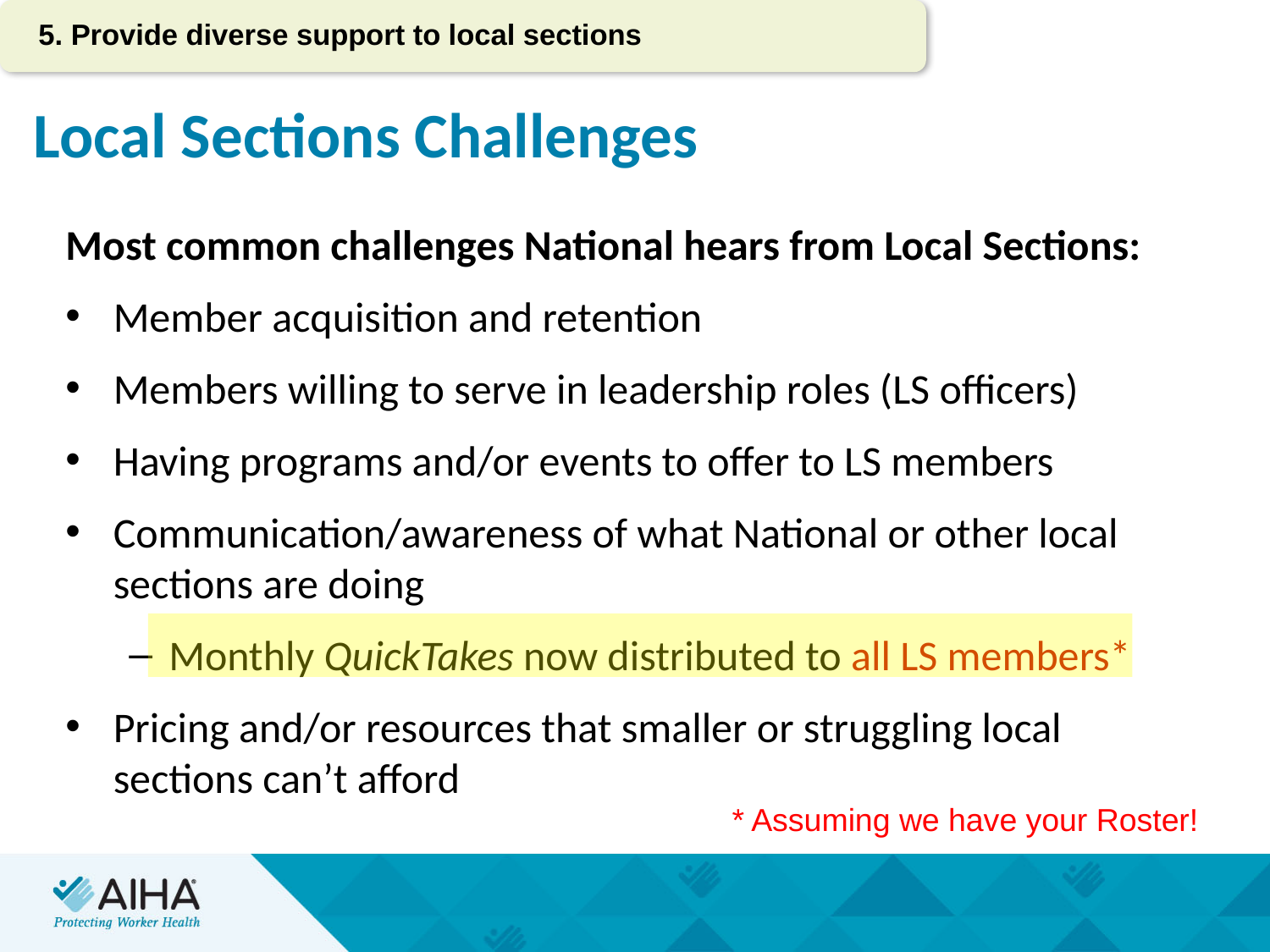

5. Provide diverse support to local sections
# Local Sections Challenges
Most common challenges National hears from Local Sections:
Member acquisition and retention
Members willing to serve in leadership roles (LS officers)
Having programs and/or events to offer to LS members
Communication/awareness of what National or other local sections are doing
Monthly QuickTakes now distributed to all LS members*
Pricing and/or resources that smaller or struggling local sections can’t afford

* Assuming we have your Roster!